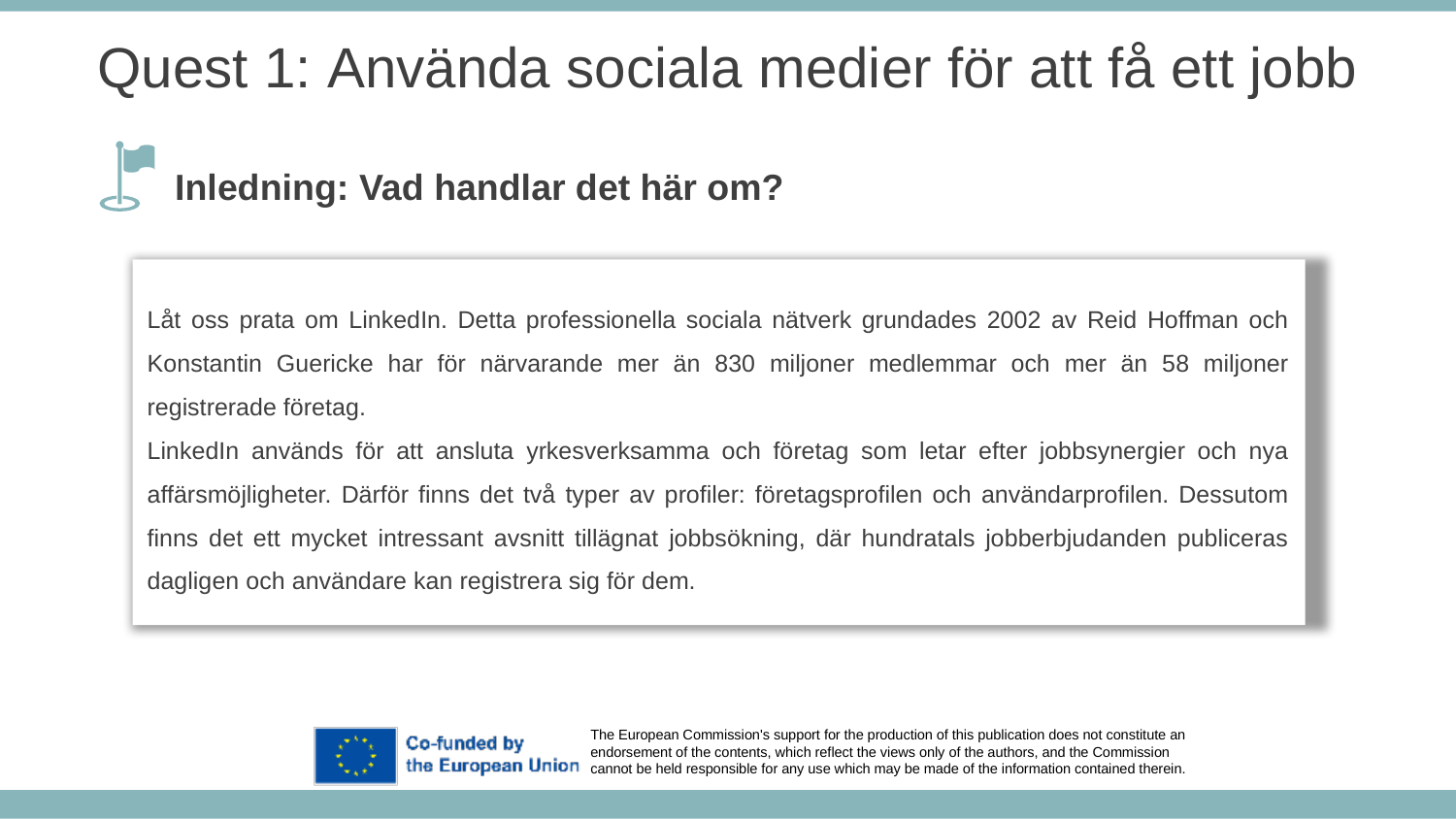

Quest 1: Använda sociala medier för att få ett jobb

Inledning: Vad handlar det här om?
Låt oss prata om LinkedIn. Detta professionella sociala nätverk grundades 2002 av Reid Hoffman och Konstantin Guericke har för närvarande mer än 830 miljoner medlemmar och mer än 58 miljoner registrerade företag.
LinkedIn används för att ansluta yrkesverksamma och företag som letar efter jobbsynergier och nya affärsmöjligheter. Därför finns det två typer av profiler: företagsprofilen och användarprofilen. Dessutom finns det ett mycket intressant avsnitt tillägnat jobbsökning, där hundratals jobberbjudanden publiceras dagligen och användare kan registrera sig för dem.